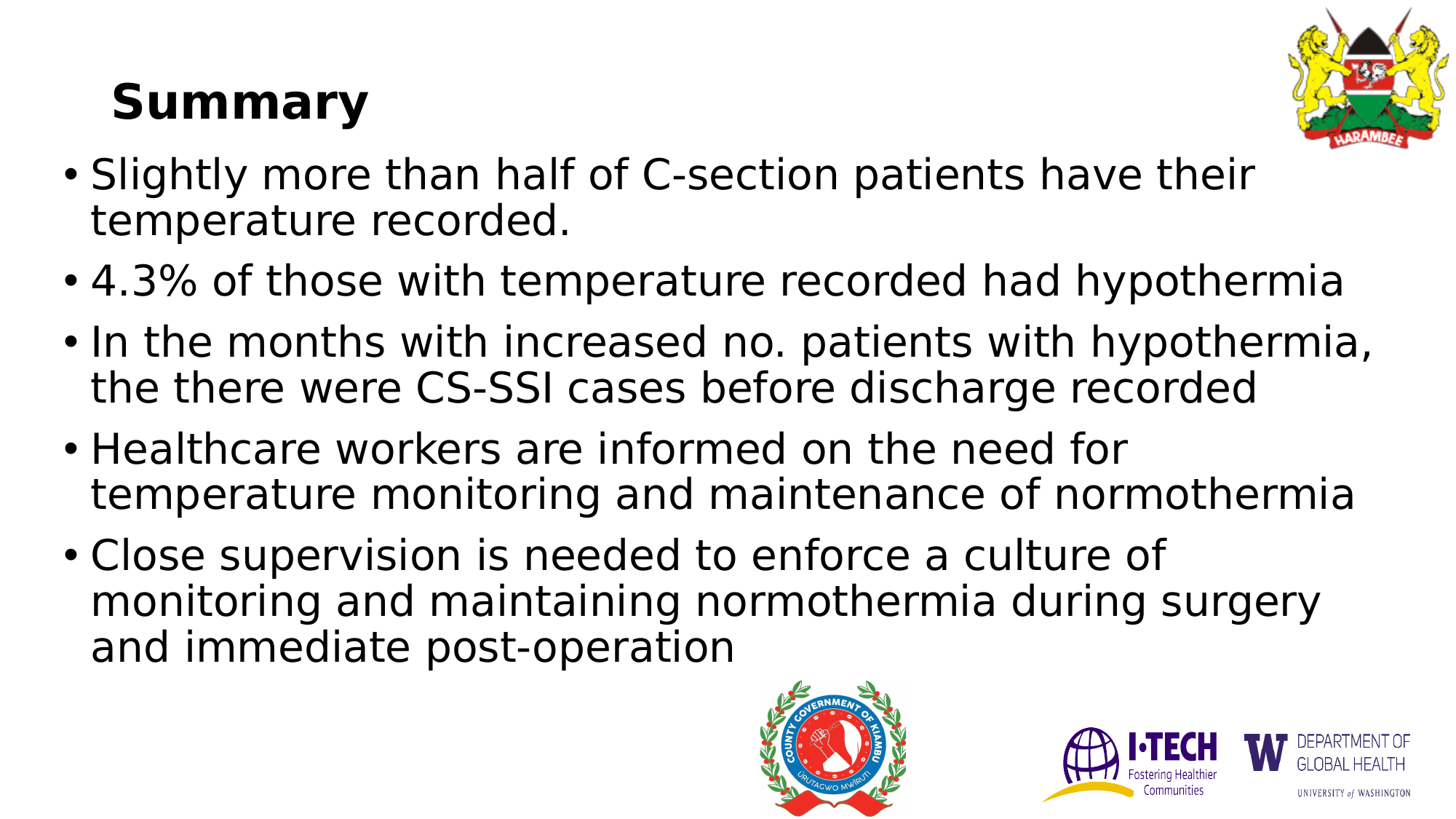

# Summary
Slightly more than half of C-section patients have their temperature recorded.
4.3% of those with temperature recorded had hypothermia
In the months with increased no. patients with hypothermia, the there were CS-SSI cases before discharge recorded
Healthcare workers are informed on the need for temperature monitoring and maintenance of normothermia
Close supervision is needed to enforce a culture of monitoring and maintaining normothermia during surgery and immediate post-operation